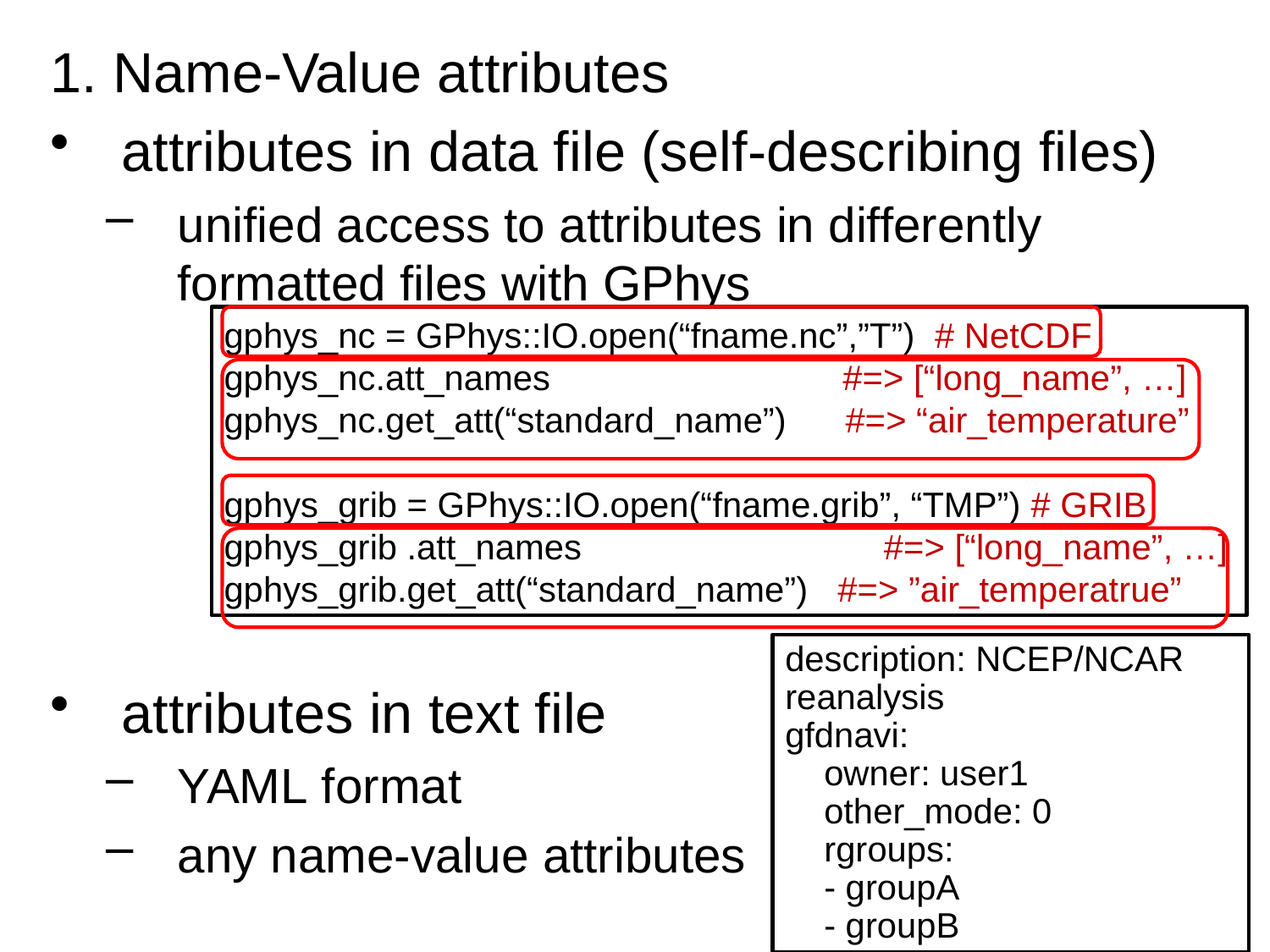

1. Name-Value attributes
attributes in data file (self-describing files)
unified access to attributes in differently formatted files with GPhys

attributes in text file
YAML format
any name-value attributes
gphys_nc = GPhys::IO.open(“fname.nc”,”T”)  # NetCDF
gphys_nc.att_names                              #=> [“long_name”, …]
gphys_nc.get_att(“standard_name”)      #=> “air_temperature”

gphys_grib = GPhys::IO.open(“fname.grib”, “TMP”) # GRIB
gphys_grib .att_names                               #=> [“long_name”, …]
gphys_grib.get_att(“standard_name”)   #=> ”air_temperatrue”

description: NCEP/NCAR reanalysis
gfdnavi:
    owner: user1
    other_mode: 0
    rgroups:
    - groupA
    - groupB